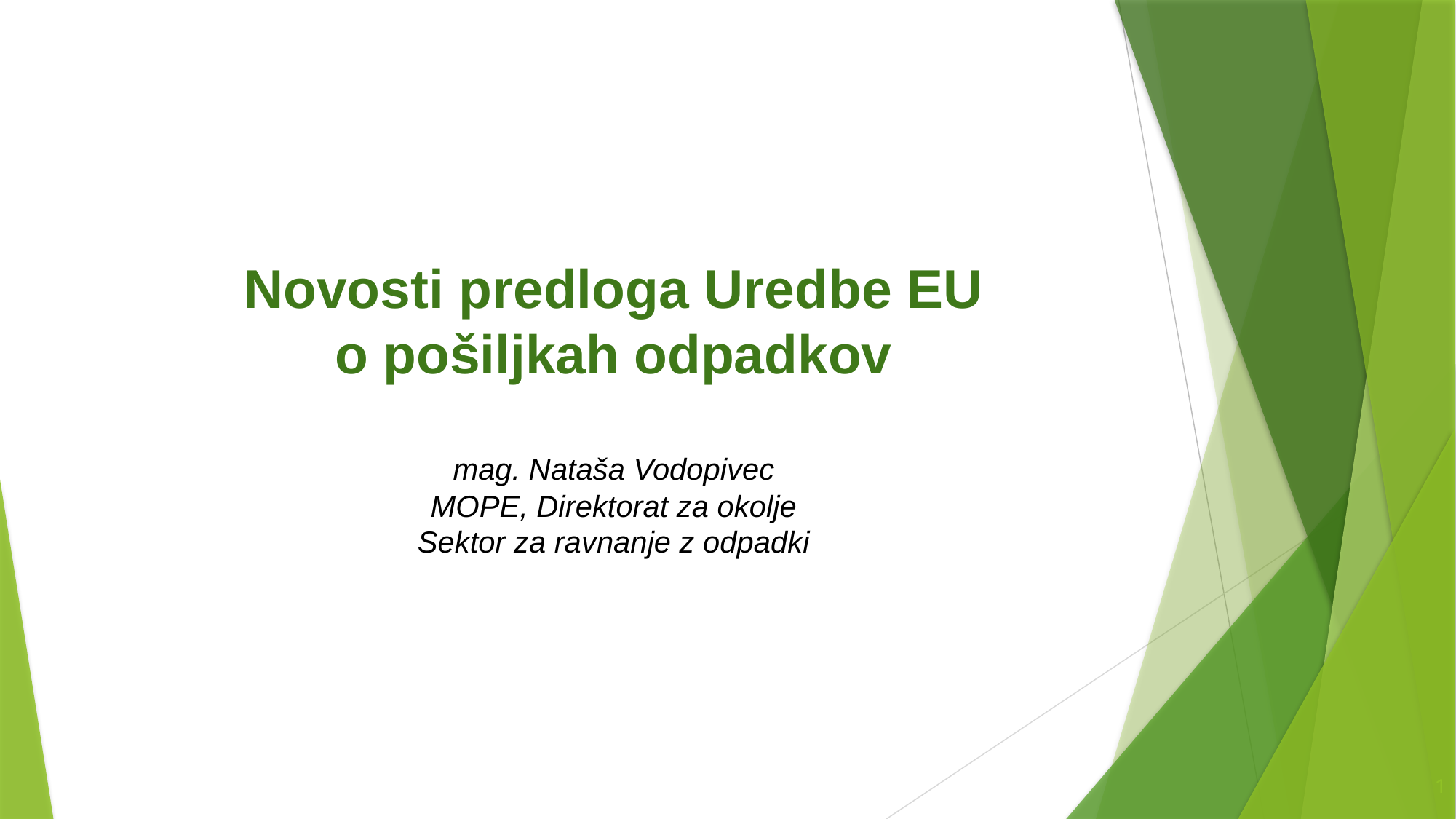

# Novosti predloga Uredbe EU o pošiljkah odpadkov mag. Nataša Vodopivec MOPE, Direktorat za okolje Sektor za ravnanje z odpadki
1